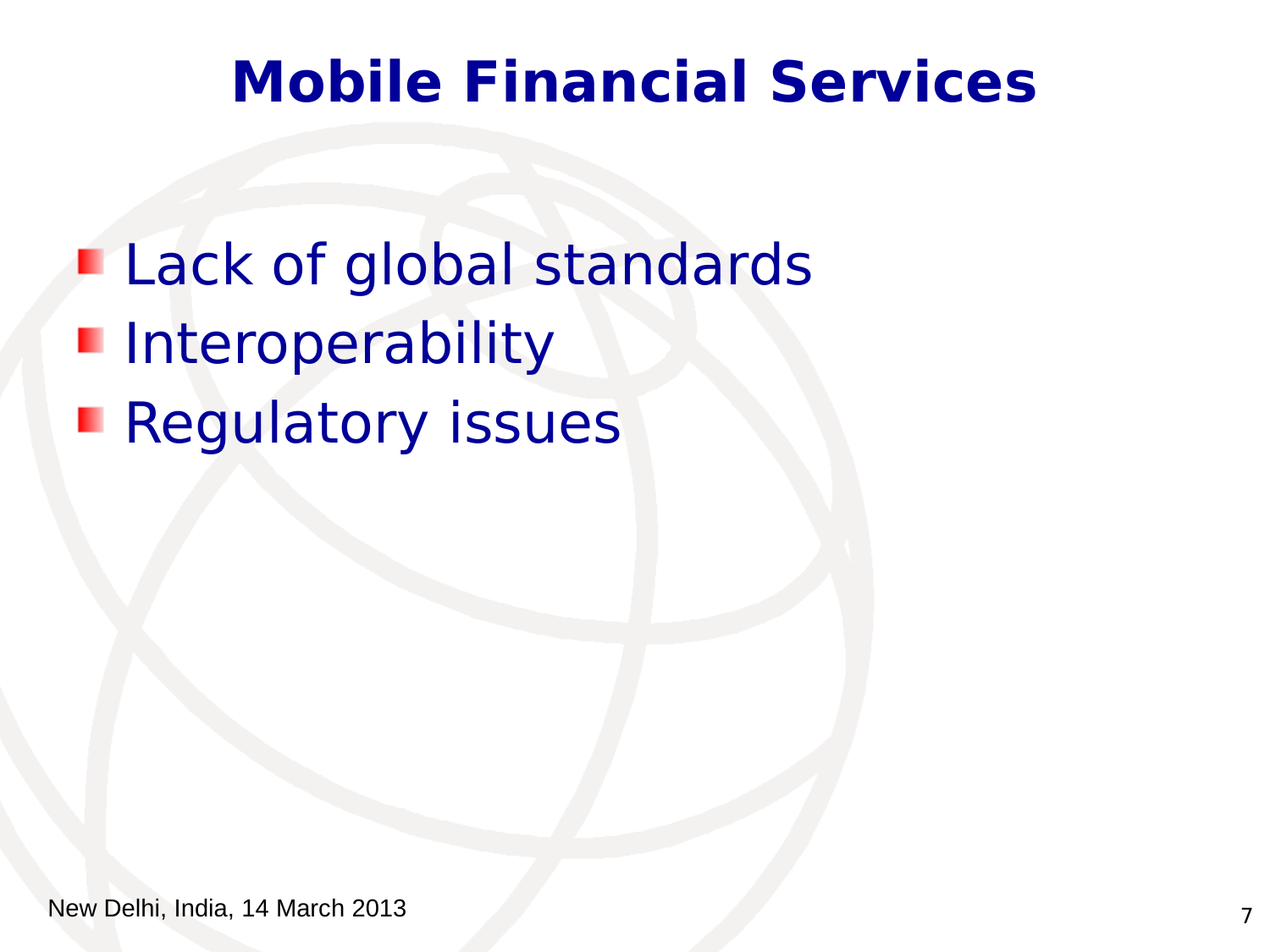

# Mobile Financial Services
Lack of global standards
Interoperability
Regulatory issues

New Delhi, India, 14 March 2013
7